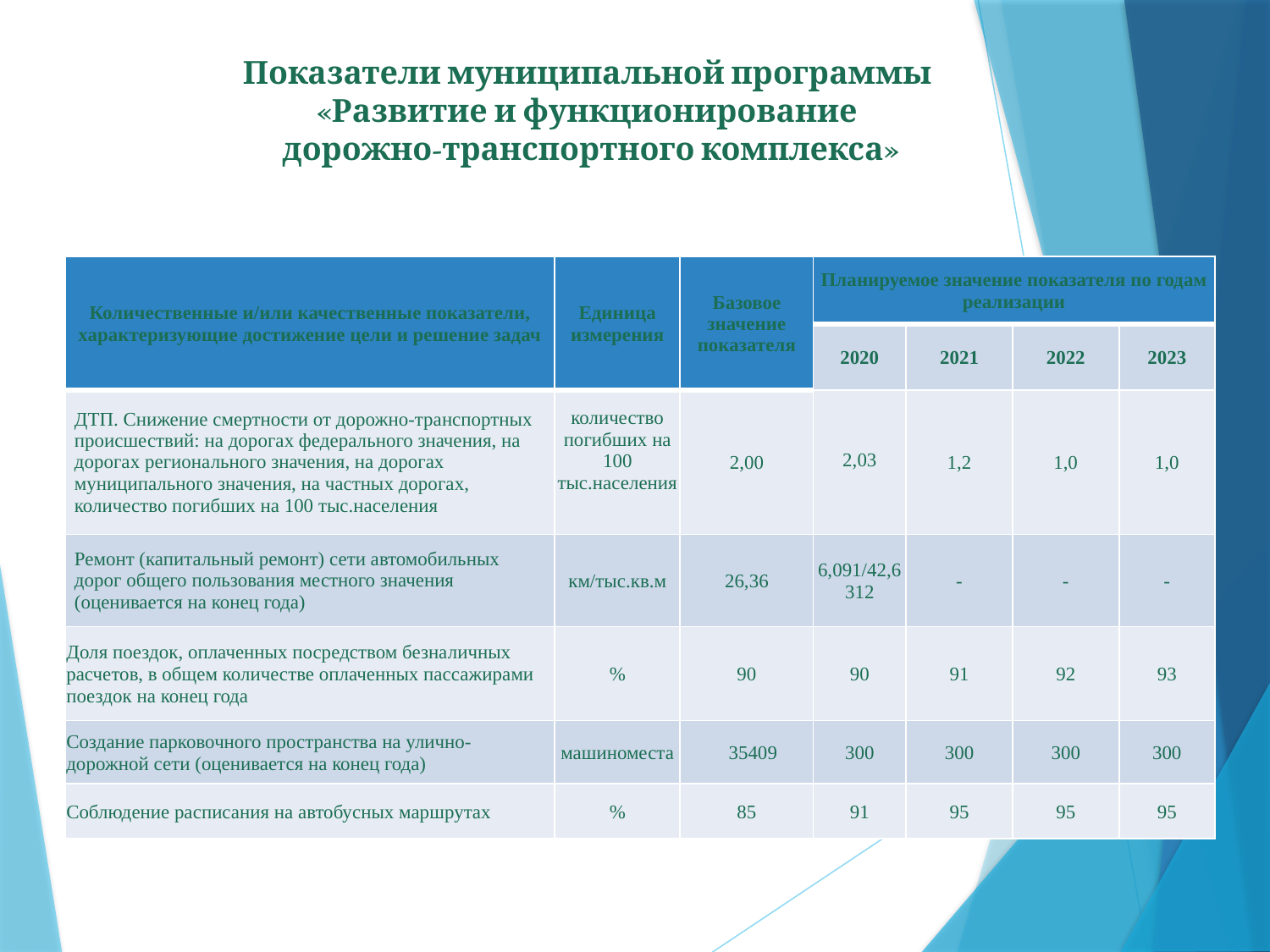

# Показатели муниципальной программы «Развитие и функционирование дорожно-транспортного комплекса»
| Количественные и/или качественные показатели, характеризующие достижение цели и решение задач | Единица измерения | Базовое значение показателя | Планируемое значение показателя по годам реализации |  |  |  |
| --- | --- | --- | --- | --- | --- | --- |
|  |  |  | 2020 | 2021 | 2022 | 2023 |
| ДТП. Снижение смертности от дорожно-транспортных происшествий: на дорогах федерального значения, на дорогах регионального значения, на дорогах муниципального значения, на частных дорогах, количество погибших на 100 тыс.населения | количество погибших на 100 тыс.населения | 2,00 | 2,03 | 1,2 | 1,0 | 1,0 |
| Ремонт (капитальный ремонт) сети автомобильных дорог общего пользования местного значения (оценивается на конец года) | км/тыс.кв.м | 26,36 | 6,091/42,6312 | - | - | - |
| Доля поездок, оплаченных посредством безналичных расчетов, в общем количестве оплаченных пассажирами поездок на конец года | % | 90 | 90 | 91 | 92 | 93 |
| Создание парковочного пространства на улично-дорожной сети (оценивается на конец года) | машиноместа | 35409 | 300 | 300 | 300 | 300 |
| Соблюдение расписания на автобусных маршрутах | % | 85 | 91 | 95 | 95 | 95 |